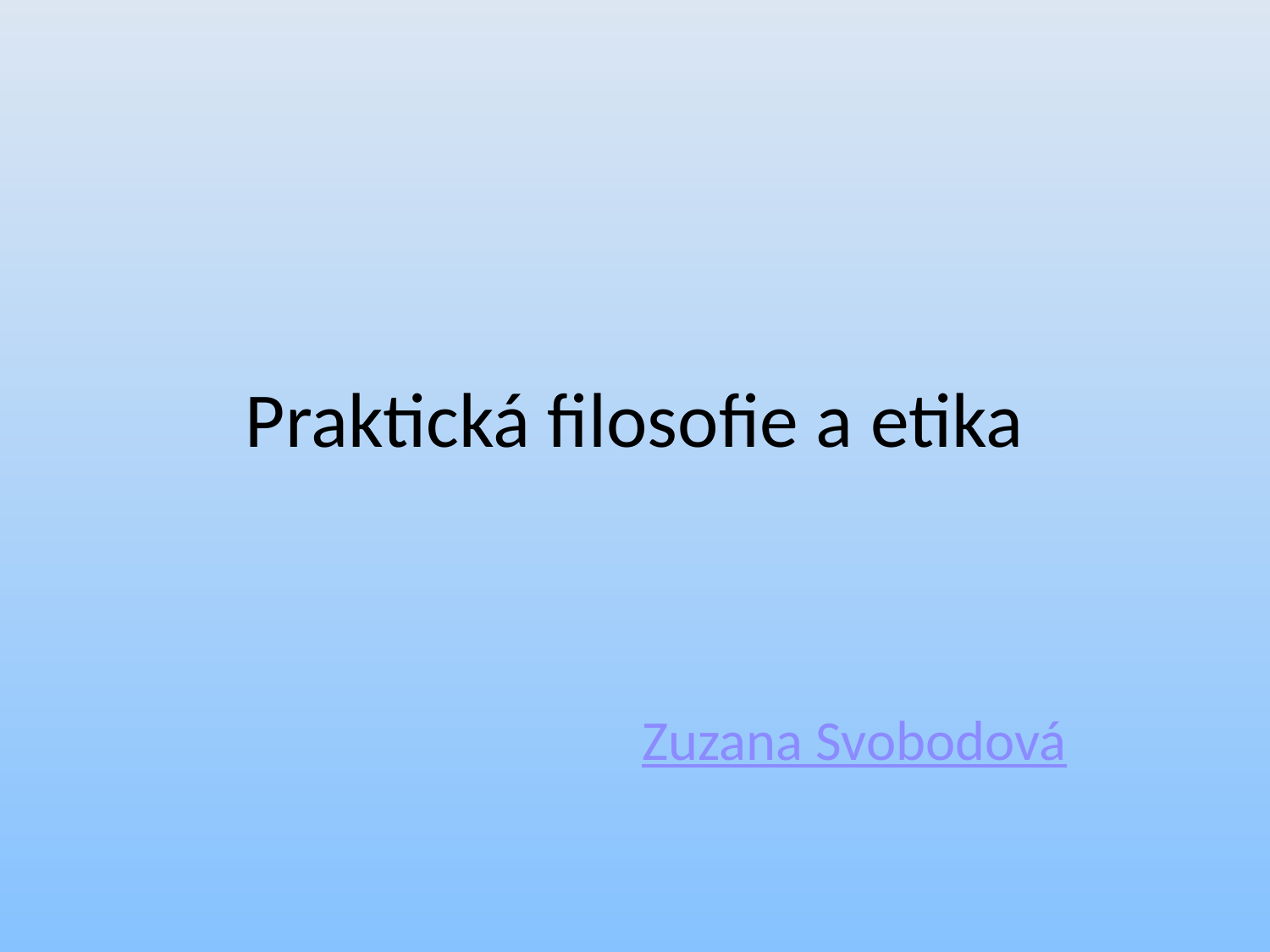

# Praktická filosofie a etika

Zuzana Svobodová